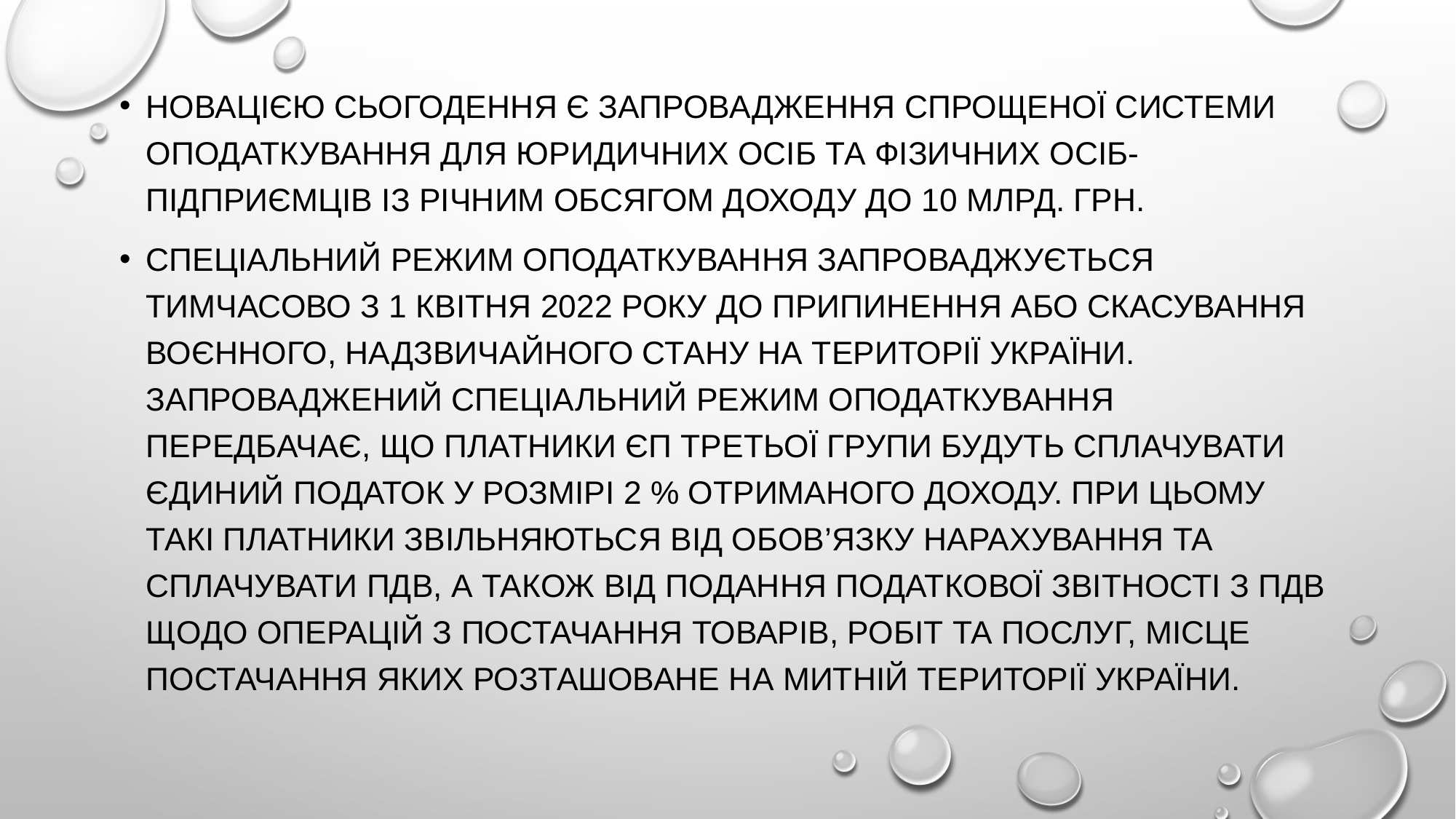

Новацією сьогодення є запровадження спрощеної системи оподаткування для юридичних осіб та фізичних осіб-підприємців із річним обсягом доходу до 10 млрд. грн.
Спеціальний режим оподаткування запроваджується тимчасово з 1 квітня 2022 року до припинення або скасування воєнного, надзвичайного стану на території України. Запроваджений спеціальний режим оподаткування передбачає, що платники ЄП третьої групи будуть сплачувати єдиний податок у розмірі 2 % отриманого доходу. При цьому такі платники звільняються від обов’язку нарахування та сплачувати ПДВ, а також від подання податкової звітності з ПДВ щодо операцій з постачання товарів, робіт та послуг, місце постачання яких розташоване на митній території України.